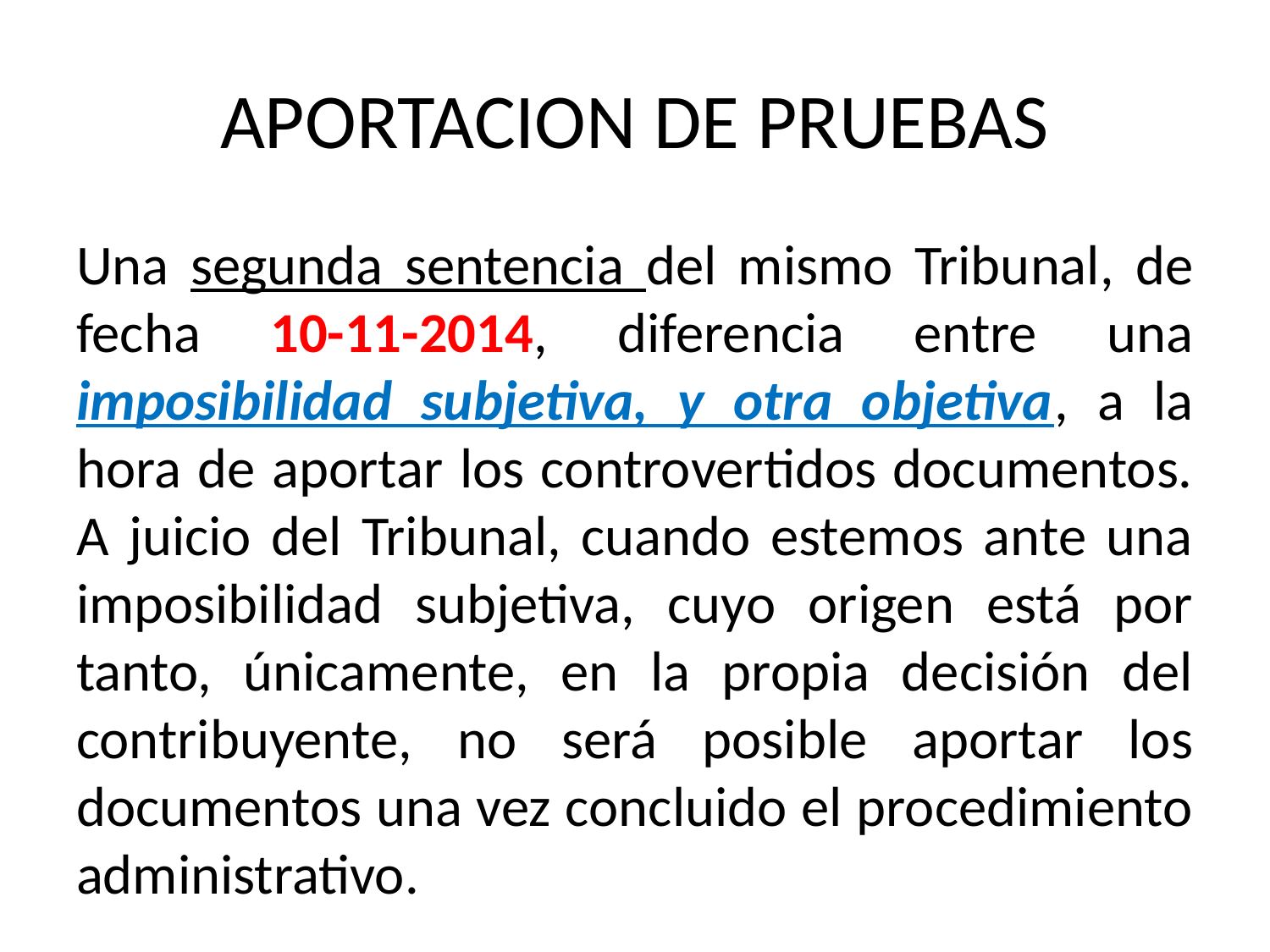

# APORTACION DE PRUEBAS
Una segunda sentencia del mismo Tribunal, de fecha 10-11-2014, diferencia entre una imposibilidad subjetiva, y otra objetiva, a la hora de aportar los controvertidos documentos. A juicio del Tribunal, cuando estemos ante una imposibilidad subjetiva, cuyo origen está por tanto, únicamente, en la propia decisión del contribuyente, no será posible aportar los documentos una vez concluido el procedimiento administrativo.